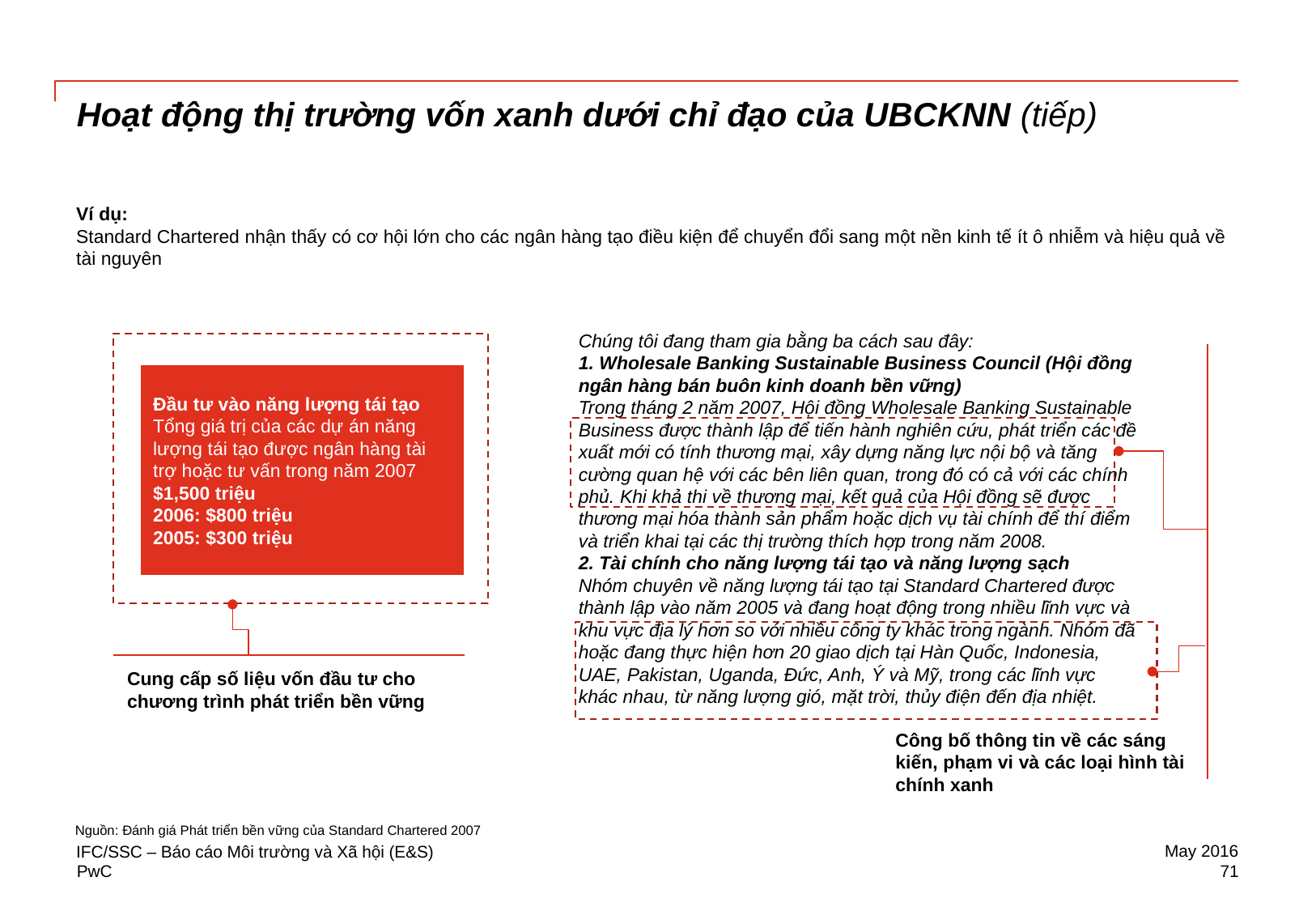

# Hoạt động thị trường vốn xanh dưới chỉ đạo của UBCKNN (tiếp)
Ví dụ:
Standard Chartered nhận thấy có cơ hội lớn cho các ngân hàng tạo điều kiện để chuyển đổi sang một nền kinh tế ít ô nhiễm và hiệu quả về tài nguyên
Chúng tôi đang tham gia bằng ba cách sau đây:
1. Wholesale Banking Sustainable Business Council (Hội đồng ngân hàng bán buôn kinh doanh bền vững)
Trong tháng 2 năm 2007, Hội đồng Wholesale Banking Sustainable Business được thành lập để tiến hành nghiên cứu, phát triển các đề xuất mới có tính thương mại, xây dựng năng lực nội bộ và tăng cường quan hệ với các bên liên quan, trong đó có cả với các chính phủ. Khi khả thi về thương mại, kết quả của Hội đồng sẽ được thương mại hóa thành sản phẩm hoặc dịch vụ tài chính để thí điểm và triển khai tại các thị trường thích hợp trong năm 2008.
2. Tài chính cho năng lượng tái tạo và năng lượng sạch
Nhóm chuyên về năng lượng tái tạo tại Standard Chartered được thành lập vào năm 2005 và đang hoạt động trong nhiều lĩnh vực và khu vực địa lý hơn so với nhiều công ty khác trong ngành. Nhóm đã hoặc đang thực hiện hơn 20 giao dịch tại Hàn Quốc, Indonesia, UAE, Pakistan, Uganda, Đức, Anh, Ý và Mỹ, trong các lĩnh vực khác nhau, từ năng lượng gió, mặt trời, thủy điện đến địa nhiệt.

Công bố thông tin về các sáng kiến, phạm vi và các loại hình tài chính xanh

Đầu tư vào năng lượng tái tạo
Tổng giá trị của các dự án năng lượng tái tạo được ngân hàng tài trợ hoặc tư vấn trong năm 2007
$1,500 triệu
2006: $800 triệu
2005: $300 triệu
Cung cấp số liệu vốn đầu tư cho chương trình phát triển bền vững
Nguồn: Đánh giá Phát triển bền vững của Standard Chartered 2007
May 2016
IFC/SSC – Báo cáo Môi trường và Xã hội (E&S)
71